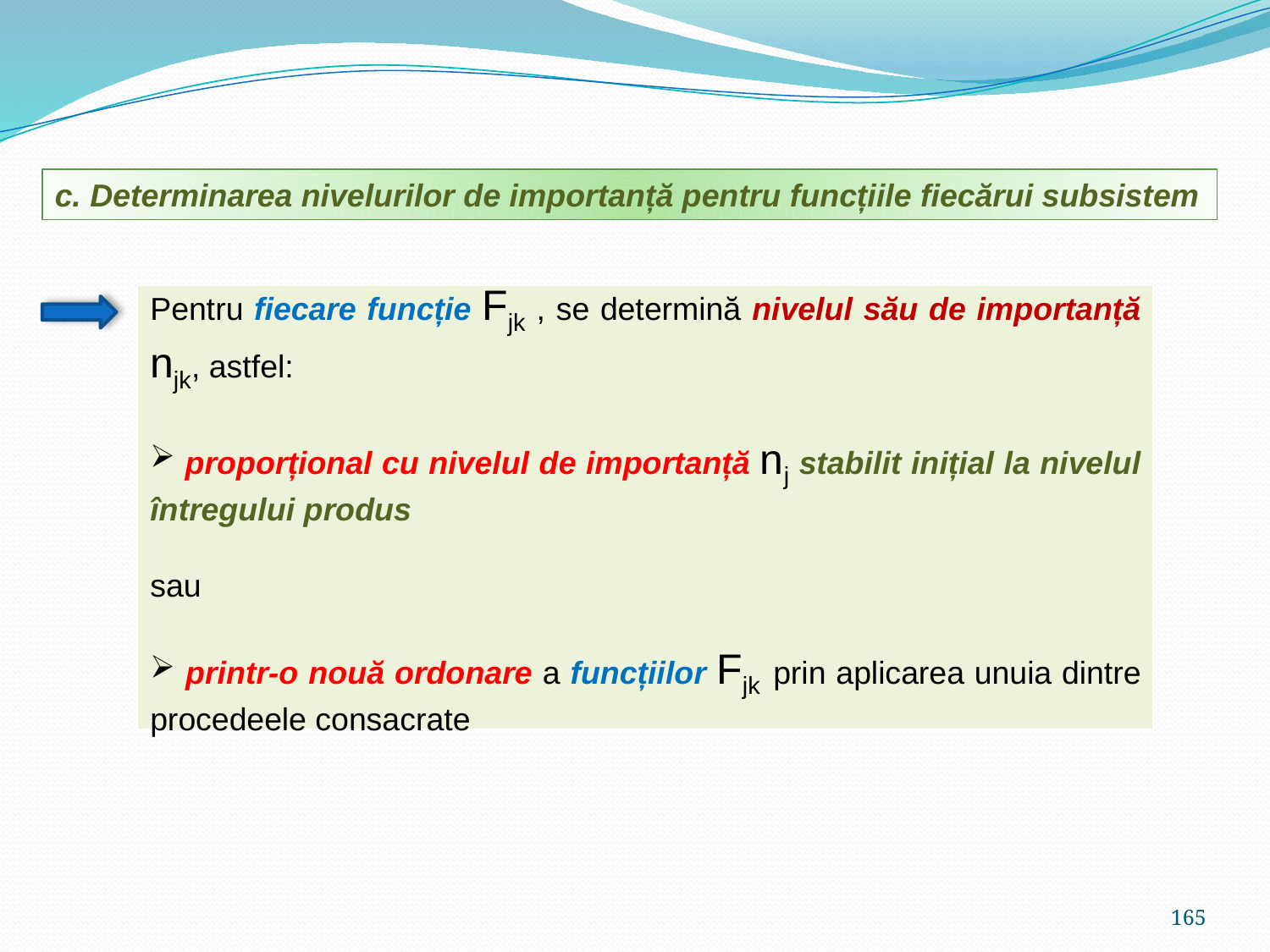

c. Determinarea nivelurilor de importanță pentru funcțiile fiecărui subsistem
Pentru fiecare funcție Fjk , se determină nivelul său de importanță njk, astfel:

 proporțional cu nivelul de importanță nj stabilit inițial la nivelul întregului produs

sau

 printr-o nouă ordonare a funcțiilor Fjk prin aplicarea unuia dintre procedeele consacrate

165